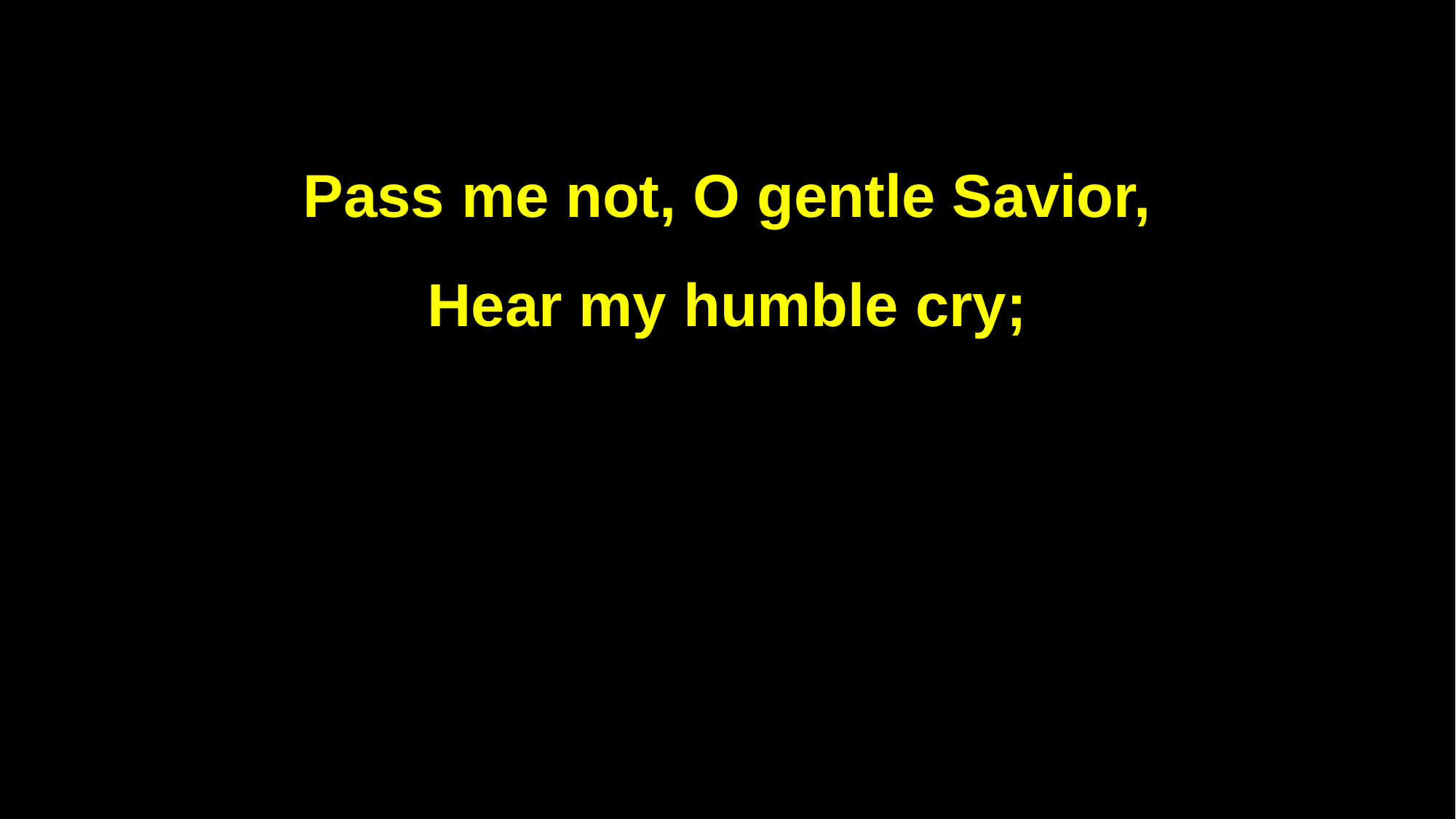

Pass me not, O gentle Savior,
Hear my humble cry;